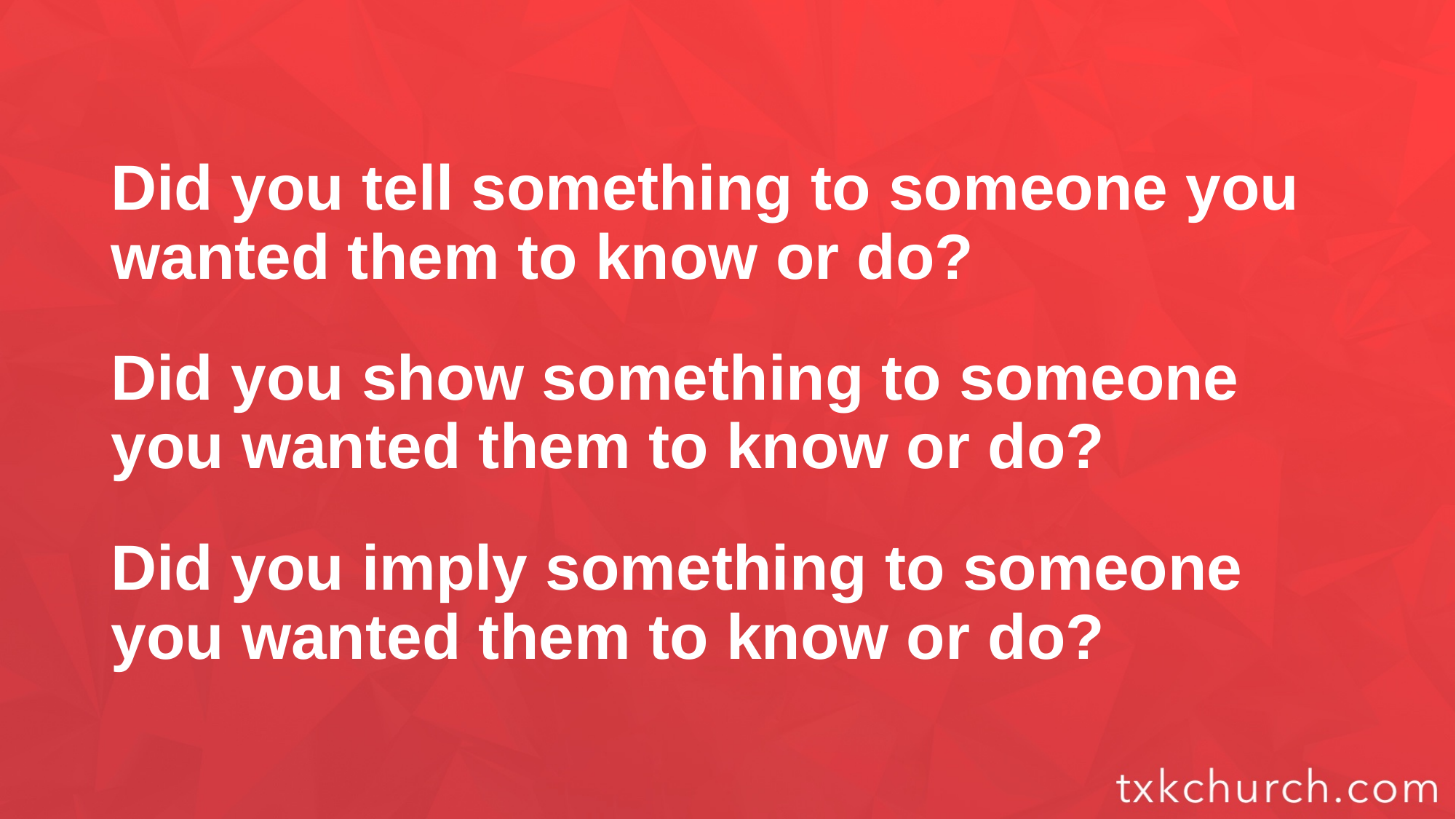

Did you tell something to someone you wanted them to know or do?

Did you show something to someone you wanted them to know or do?

Did you imply something to someone you wanted them to know or do?